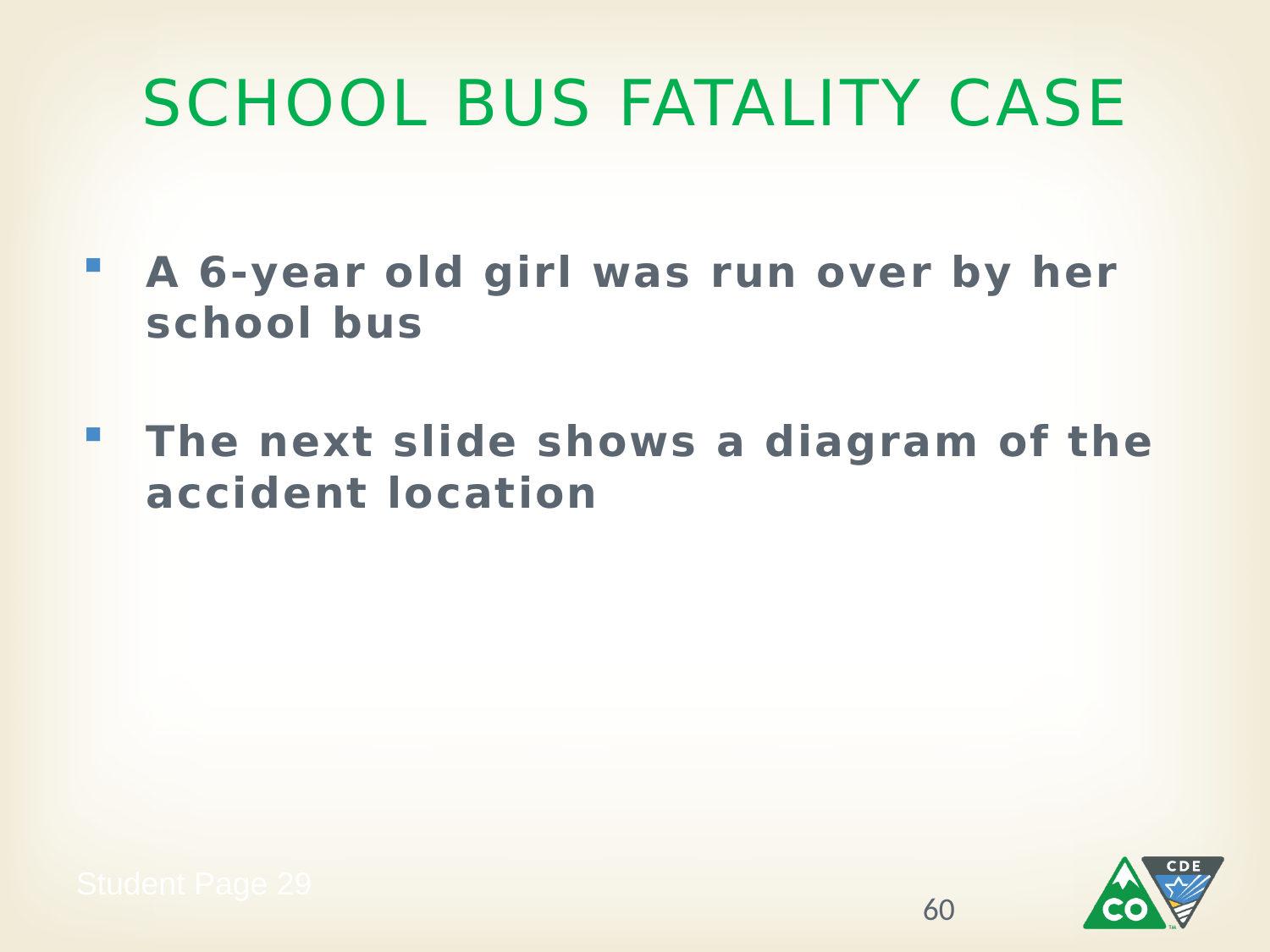

SCHOOL BUS FATALITY CASE

A 6-year old girl was run over by her school bus

The next slide shows a diagram of the accident location

Student Page 29
60